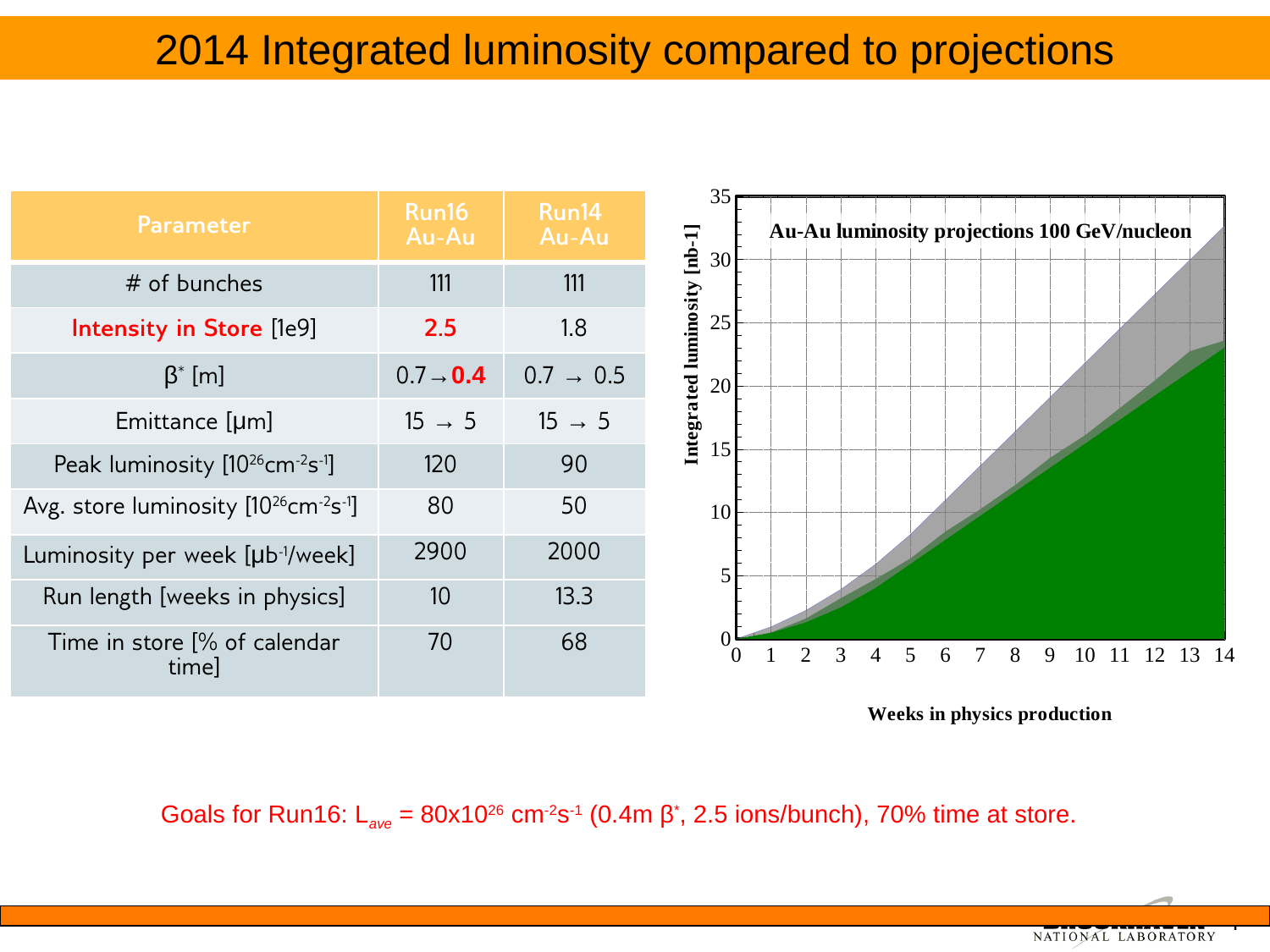

2014 Integrated luminosity compared to projections

[unsupported chart]

| Parameter | Run16 Au-Au | Run14 Au-Au |
| --- | --- | --- |
| # of bunches | 111 | 111 |
| Intensity in Store [1e9] | 2.5 | 1.8 |
| β\* [m] | 0.7→0.4 | 0.7 → 0.5 |
| Emittance [μm] | 15 → 5 | 15 → 5 |
| Peak luminosity [1026cm-2s-1] | 120 | 90 |
| Avg. store luminosity [1026cm-2s-1] | 80 | 50 |
| Luminosity per week [μb-1/week] | 2900 | 2000 |
| Run length [weeks in physics] | 10 | 13.3 |
| Time in store [% of calendar time] | 70 | 68 |
Goals for Run16: Lave = 80x1026 cm-2s-1 (0.4m β*, 2.5 ions/bunch), 70% time at store.